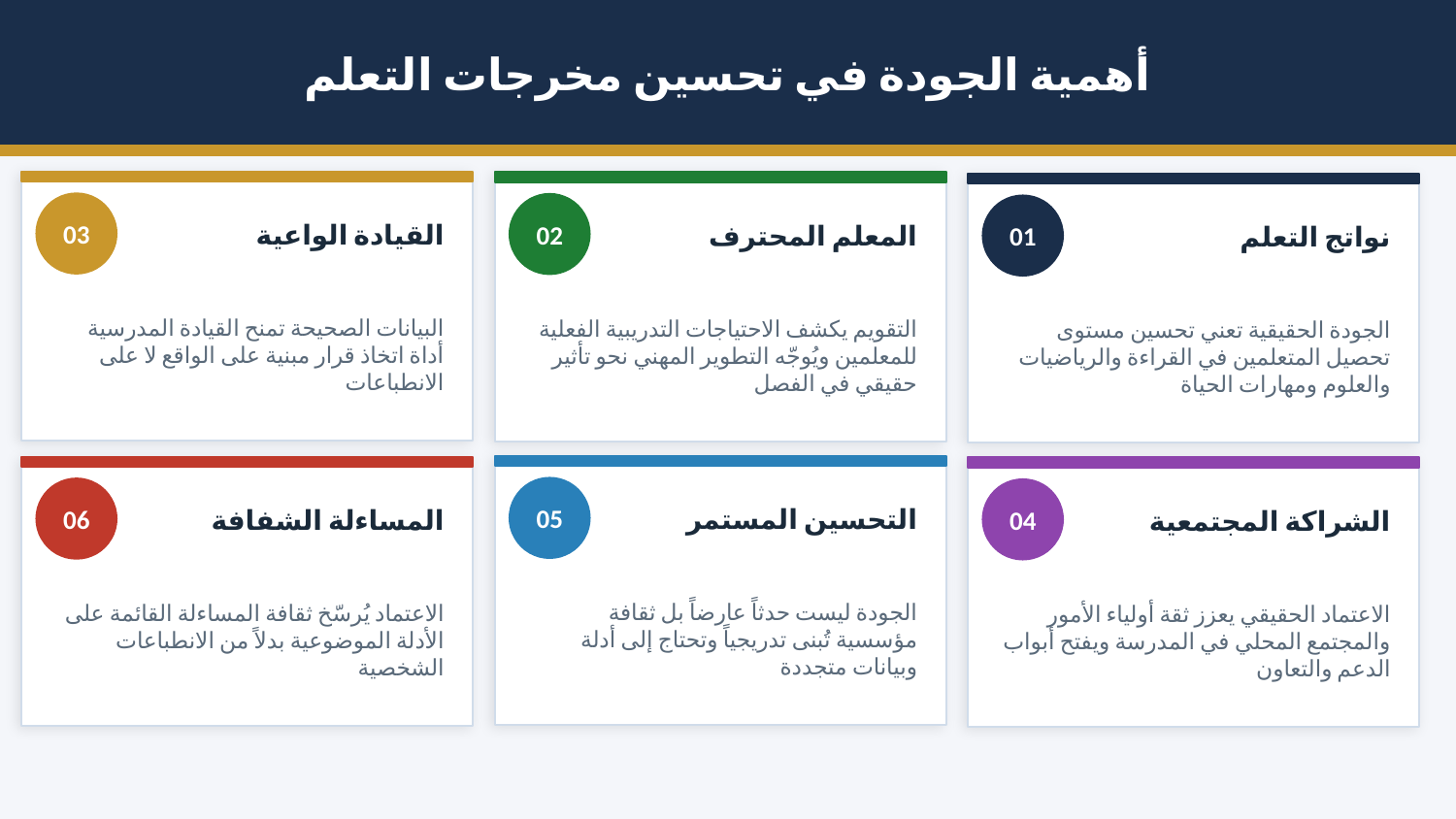

أهمية الجودة في تحسين مخرجات التعلم

03
القيادة الواعية
البيانات الصحيحة تمنح القيادة المدرسية أداة اتخاذ قرار مبنية على الواقع لا على الانطباعات

02
المعلم المحترف
التقويم يكشف الاحتياجات التدريبية الفعلية للمعلمين ويُوجّه التطوير المهني نحو تأثير حقيقي في الفصل

01
نواتج التعلم
الجودة الحقيقية تعني تحسين مستوى تحصيل المتعلمين في القراءة والرياضيات والعلوم ومهارات الحياة

05
التحسين المستمر
الجودة ليست حدثاً عارضاً بل ثقافة مؤسسية تُبنى تدريجياً وتحتاج إلى أدلة وبيانات متجددة

06
المساءلة الشفافة
الاعتماد يُرسّخ ثقافة المساءلة القائمة على الأدلة الموضوعية بدلاً من الانطباعات الشخصية

04
الشراكة المجتمعية
الاعتماد الحقيقي يعزز ثقة أولياء الأمور والمجتمع المحلي في المدرسة ويفتح أبواب الدعم والتعاون